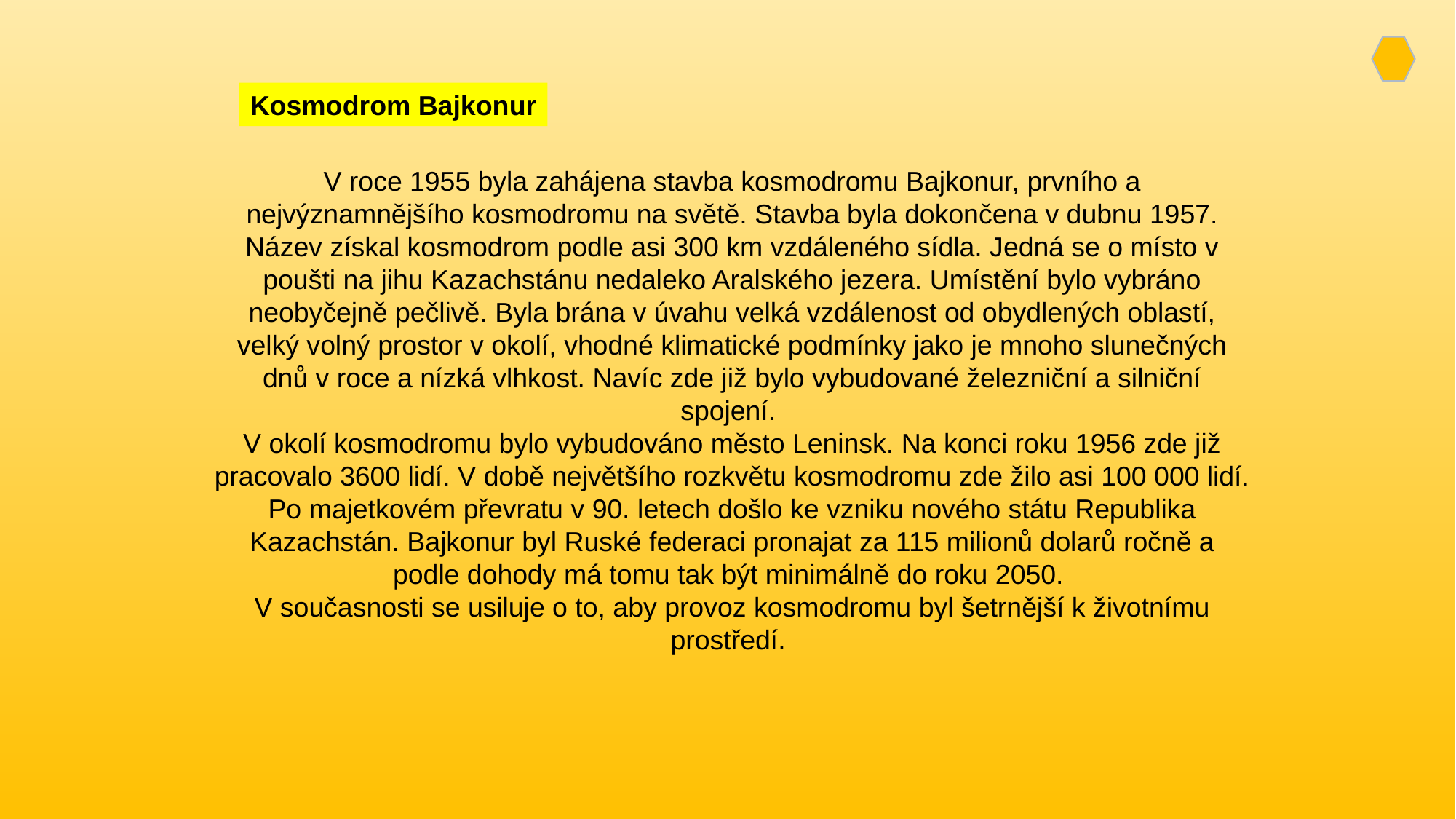

Kosmodrom Bajkonur
V roce 1955 byla zahájena stavba kosmodromu Bajkonur, prvního a nejvýznamnějšího kosmodromu na světě. Stavba byla dokončena v dubnu 1957.
Název získal kosmodrom podle asi 300 km vzdáleného sídla. Jedná se o místo v poušti na jihu Kazachstánu nedaleko Aralského jezera. Umístění bylo vybráno neobyčejně pečlivě. Byla brána v úvahu velká vzdálenost od obydlených oblastí, velký volný prostor v okolí, vhodné klimatické podmínky jako je mnoho slunečných dnů v roce a nízká vlhkost. Navíc zde již bylo vybudované železniční a silniční spojení.
V okolí kosmodromu bylo vybudováno město Leninsk. Na konci roku 1956 zde již pracovalo 3600 lidí. V době největšího rozkvětu kosmodromu zde žilo asi 100 000 lidí. Po majetkovém převratu v 90. letech došlo ke vzniku nového státu Republika Kazachstán. Bajkonur byl Ruské federaci pronajat za 115 milionů dolarů ročně a podle dohody má tomu tak být minimálně do roku 2050.
V současnosti se usiluje o to, aby provoz kosmodromu byl šetrnější k životnímu prostředí.